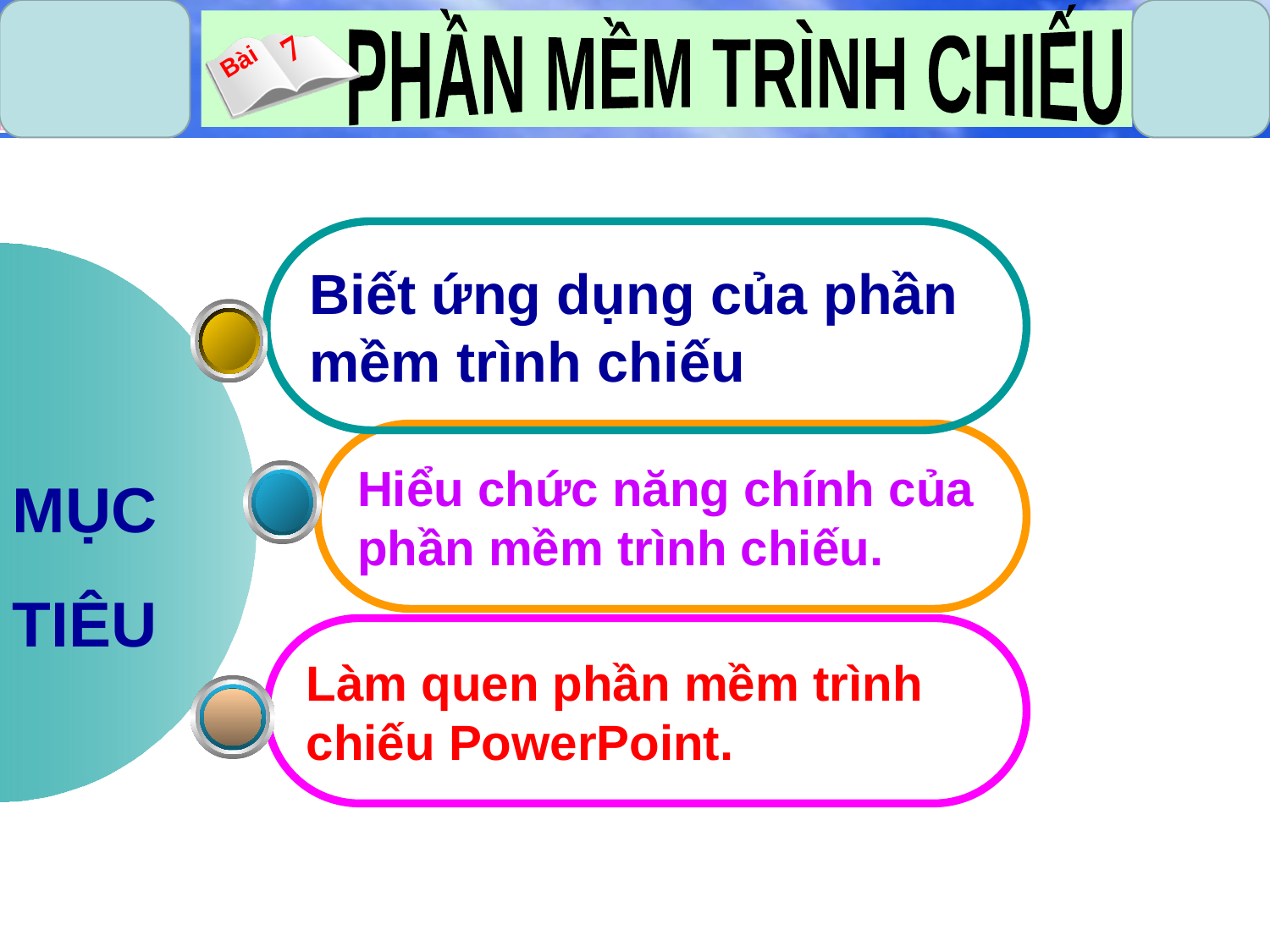

Biết ứng dụng của phần mềm trình chiếu

Hiểu chức năng chính của phần mềm trình chiếu.
MỤC TIÊU

Làm quen phần mềm trình chiếu PowerPoint.